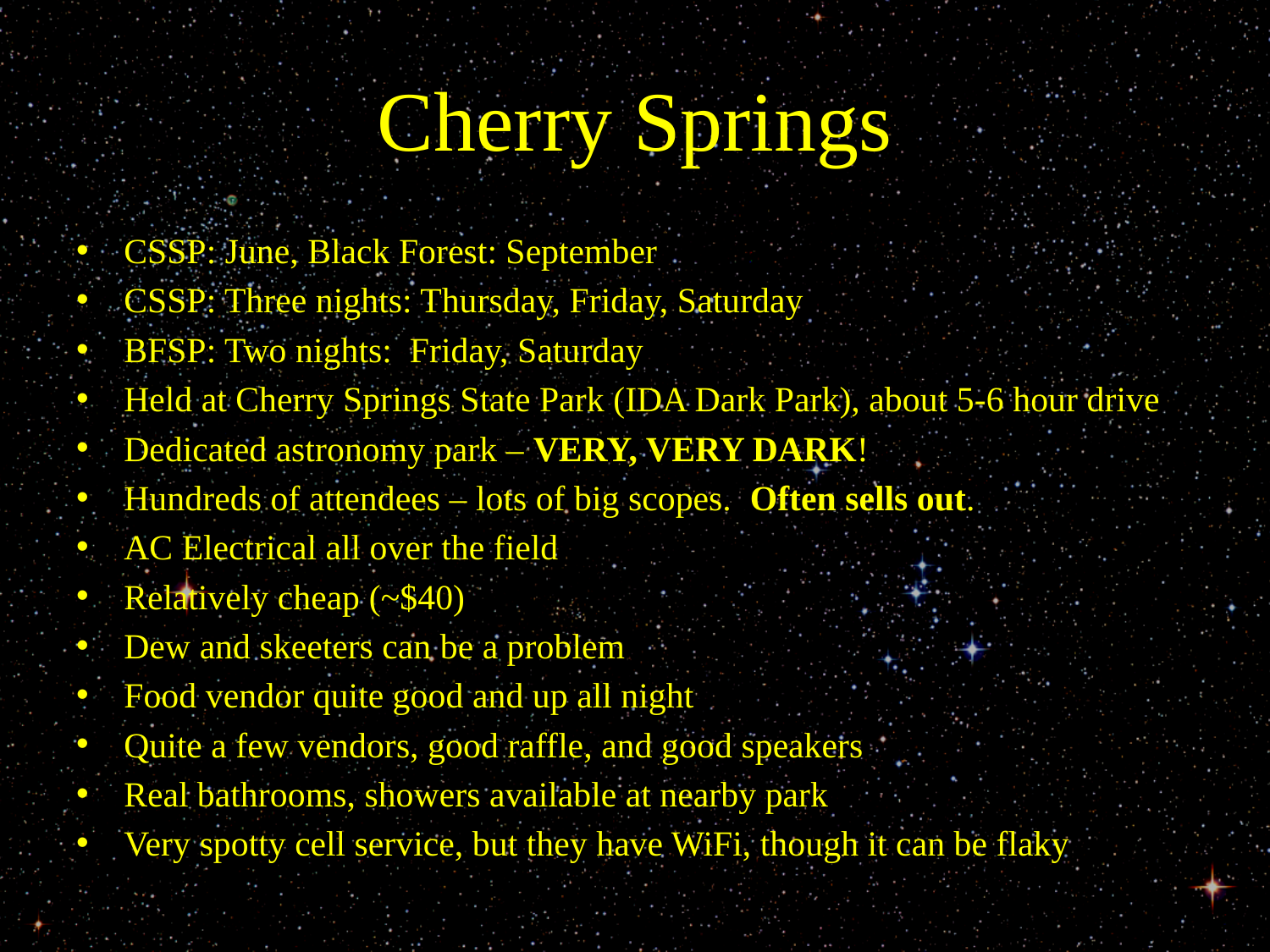

# Cherry Springs
CSSP: June, Black Forest: September
CSSP: Three nights: Thursday, Friday, Saturday
BFSP: Two nights:  Friday, Saturday
Held at Cherry Springs State Park (IDA Dark Park), about 5-6 hour drive
Dedicated astronomy park – VERY, VERY DARK!
Hundreds of attendees – lots of big scopes.  Often sells out.
AC Electrical all over the field
Relatively cheap (~$40)
Dew and skeeters can be a problem
Food vendor quite good and up all night
Quite a few vendors, good raffle, and good speakers
Real bathrooms, showers available at nearby park
Very spotty cell service, but they have WiFi, though it can be flaky